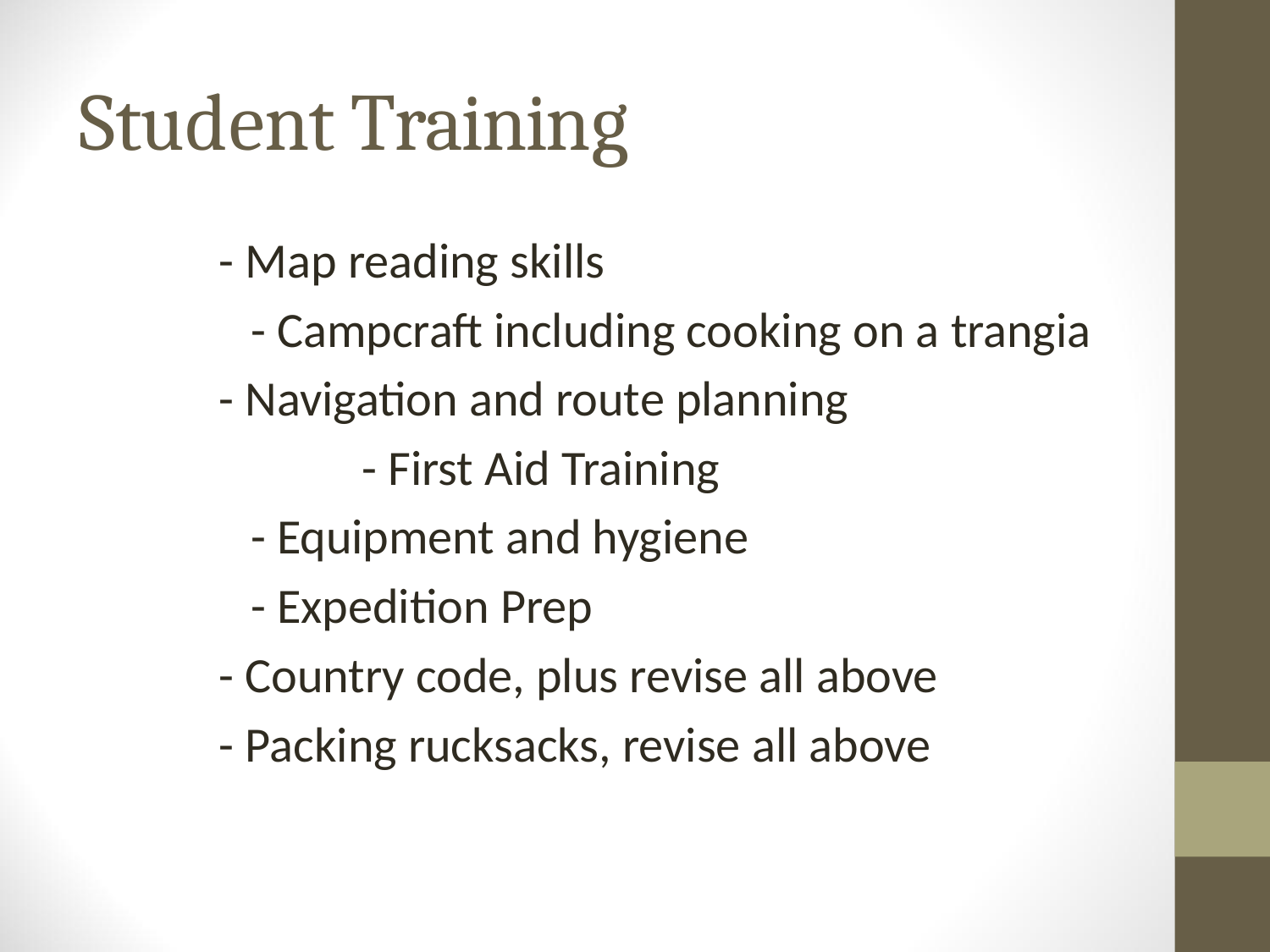

# Student Training
 	- Map reading skills
		- Campcraft including cooking on a trangia
 	- Navigation and route planning
		- First Aid Training
		- Equipment and hygiene
		- Expedition Prep
 	- Country code, plus revise all above
 	- Packing rucksacks, revise all above